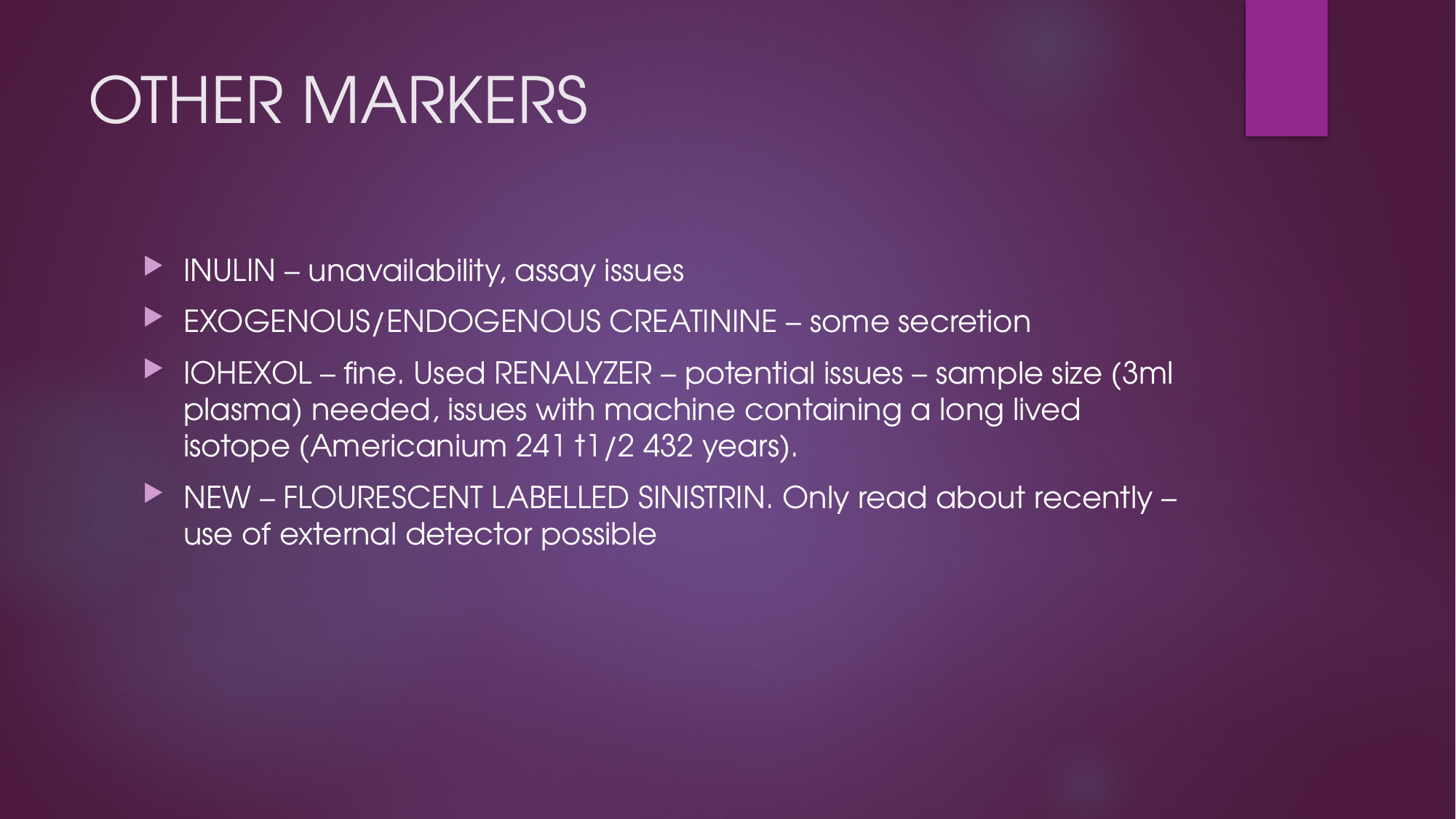

# OTHER MARKERS
INULIN – unavailability, assay issues
EXOGENOUS/ENDOGENOUS CREATININE – some secretion
IOHEXOL – fine. Used RENALYZER – potential issues – sample size (3ml plasma) needed, issues with machine containing a long lived isotope (Americanium 241 t1/2 432 years).
NEW – FLOURESCENT LABELLED SINISTRIN. Only read about recently – use of external detector possible